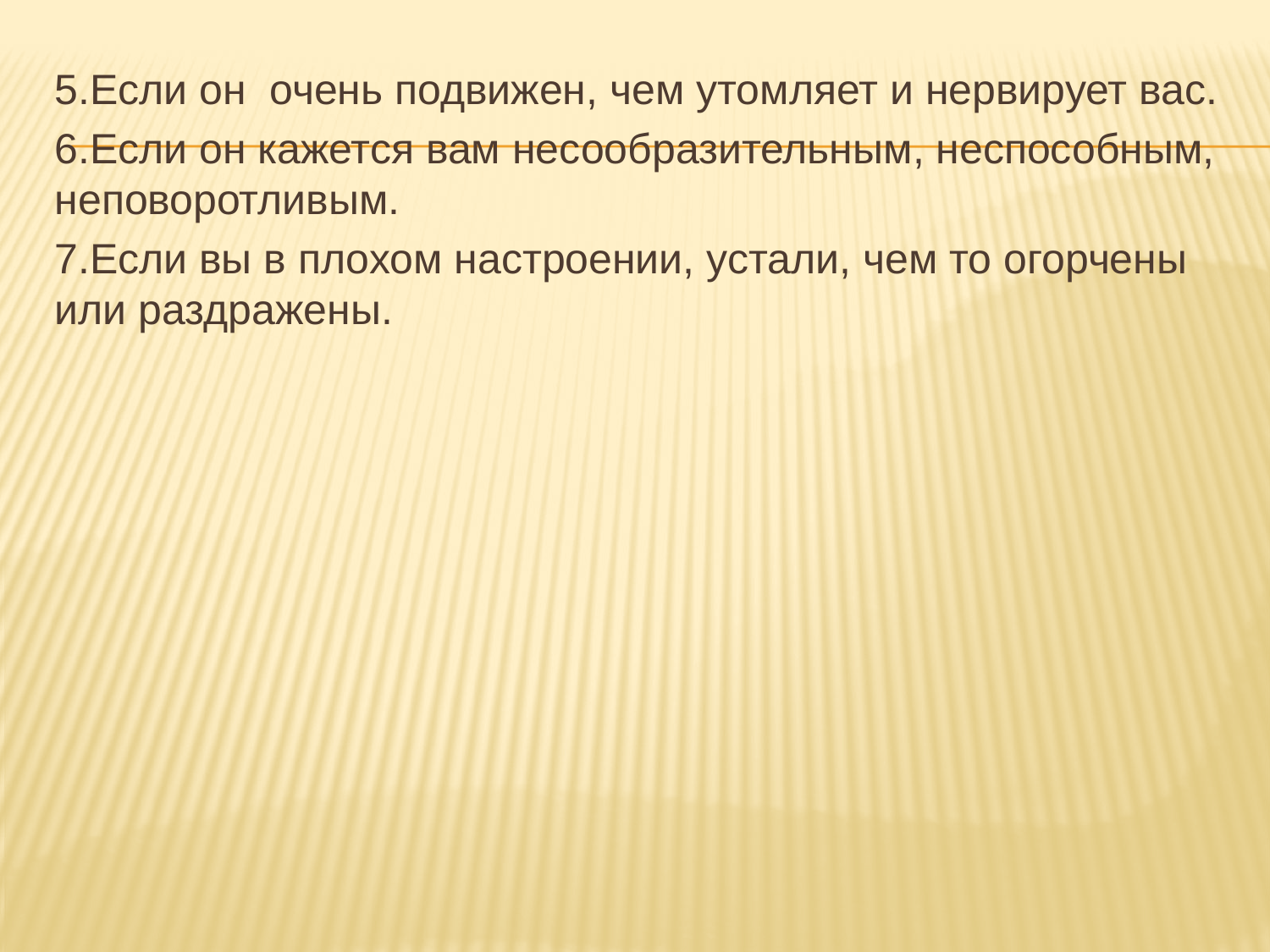

5.Если он  очень подвижен, чем утомляет и нервирует вас.
6.Если он кажется вам несообразительным, неспособным, неповоротливым.
7.Если вы в плохом настроении, устали, чем то огорчены или раздражены.